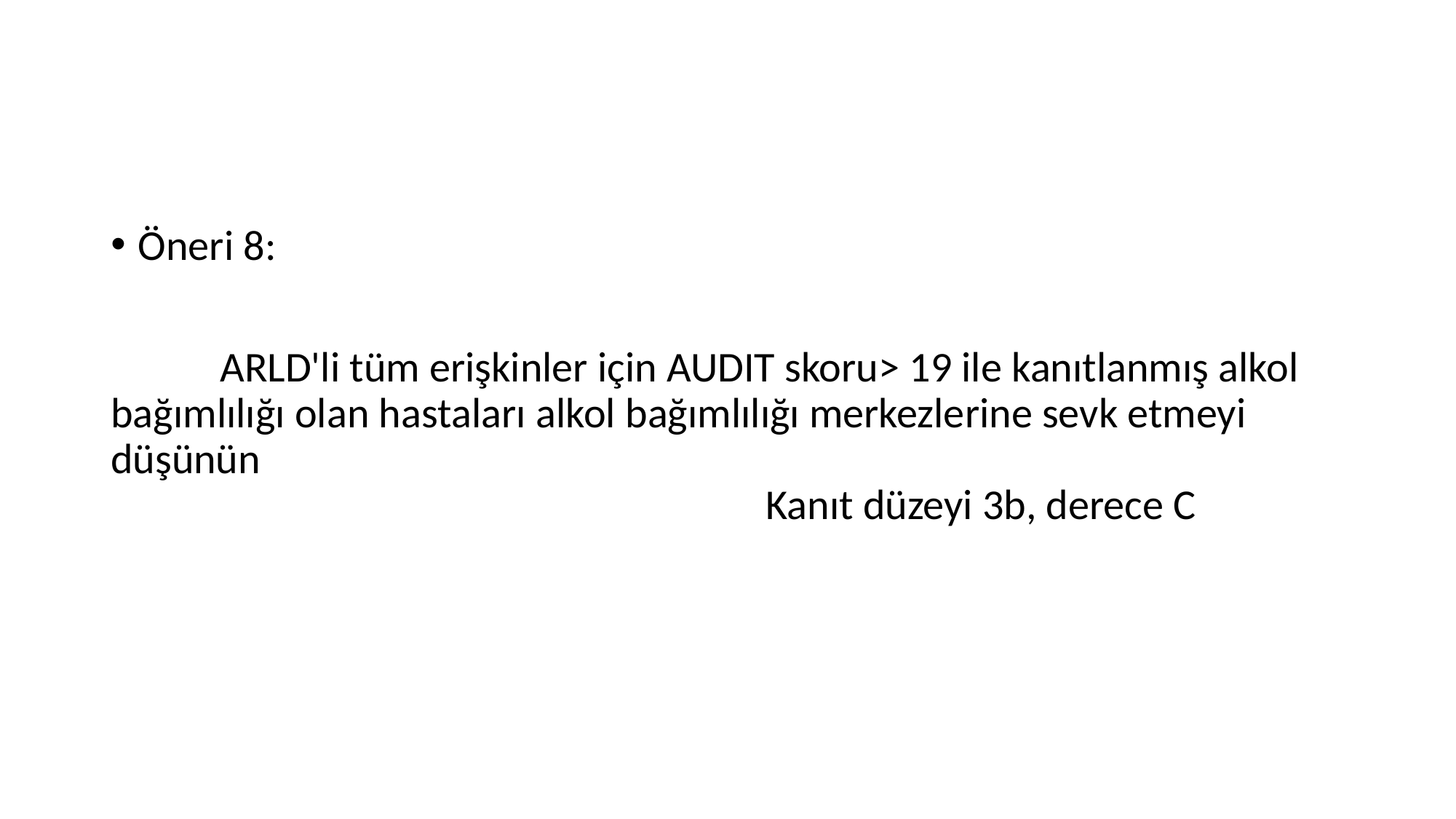

#
Öneri 8:

	ARLD'li tüm erişkinler için AUDIT skoru> 19 ile kanıtlanmış alkol bağımlılığı olan hastaları alkol bağımlılığı merkezlerine sevk etmeyi düşünün 																Kanıt düzeyi 3b, derece C